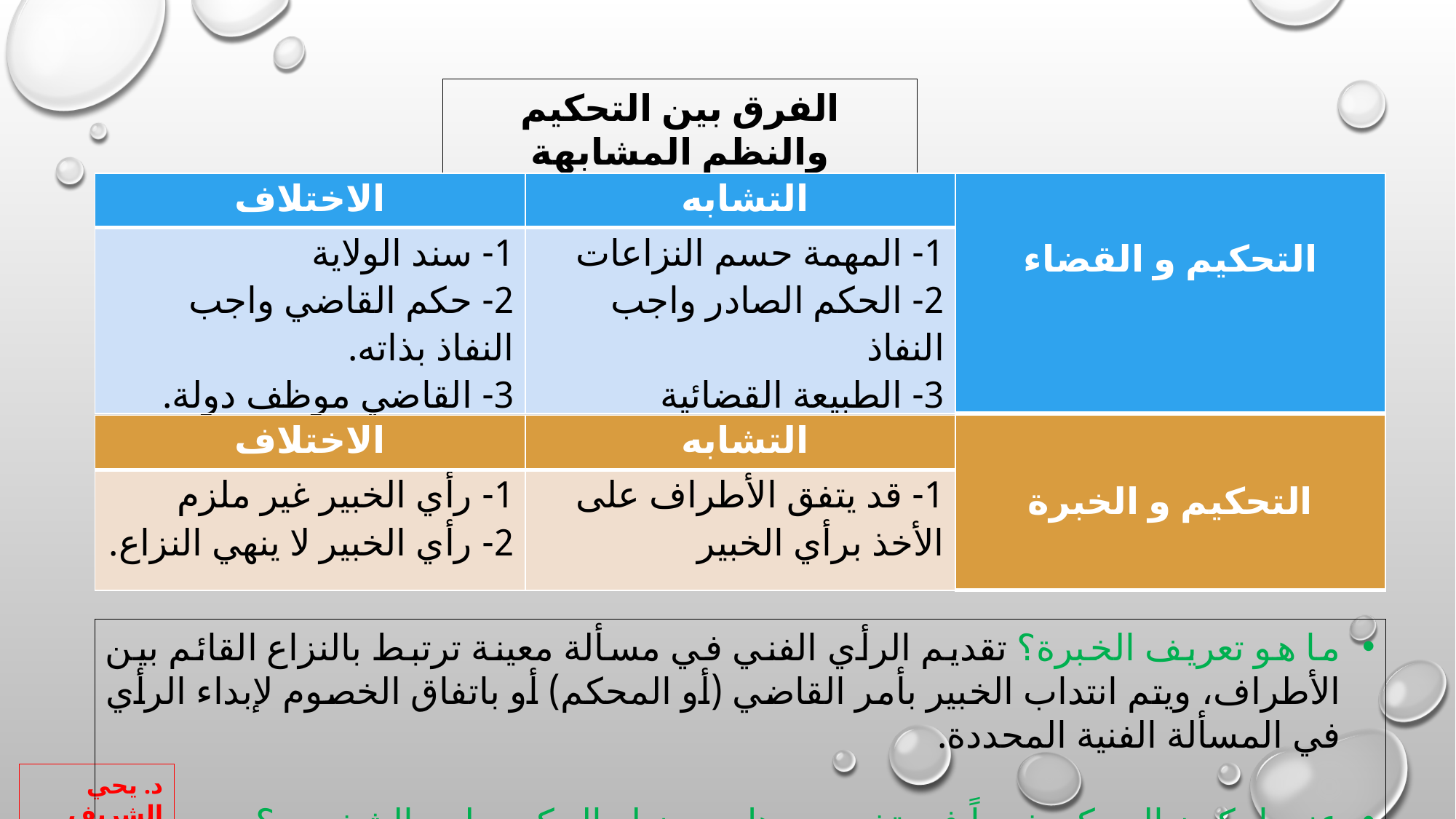

الفرق بين التحكيم والنظم المشابهة
| الاختلاف | التشابه | التحكيم و القضاء |
| --- | --- | --- |
| 1- سند الولاية 2- حكم القاضي واجب النفاذ بذاته. 3- القاضي موظف دولة. | 1- المهمة حسم النزاعات 2- الحكم الصادر واجب النفاذ 3- الطبيعة القضائية |  |
| الاختلاف | التشابه | التحكيم و الخبرة |
| --- | --- | --- |
| 1- رأي الخبير غير ملزم 2- رأي الخبير لا ينهي النزاع. | 1- قد يتفق الأطراف على الأخذ برأي الخبير |  |
ما هو تعريف الخبرة؟ تقديم الرأي الفني في مسألة معينة ترتبط بالنزاع القائم بين الأطراف، ويتم انتداب الخبير بأمر القاضي (أو المحكم) أو باتفاق الخصوم لإبداء الرأي في المسألة الفنية المحددة.

عندما يكون المحكم خبيراً في تخصصه هل يجوز له الحكم بعلمه الشخصي؟